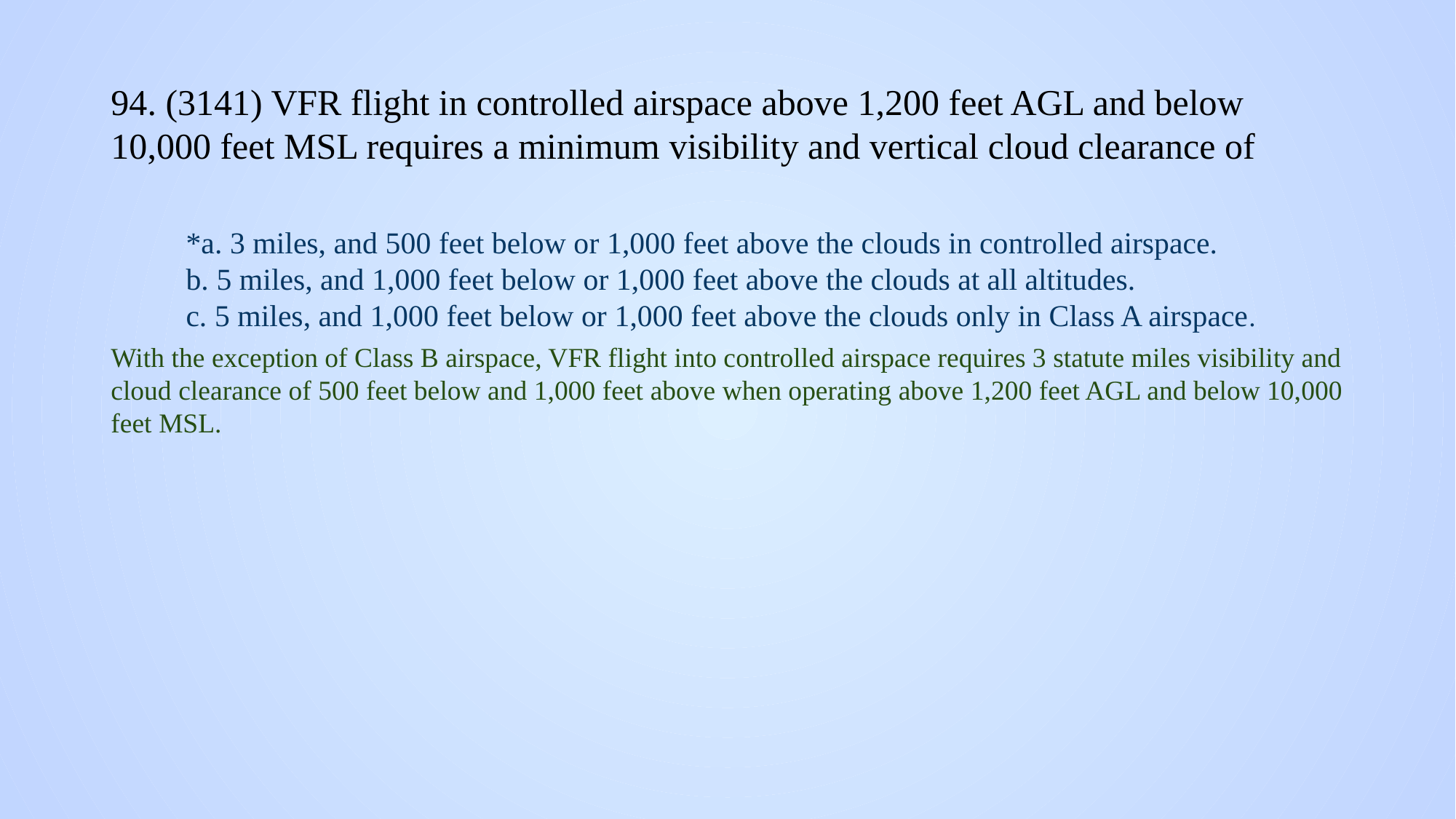

# 94. (3141) VFR flight in controlled airspace above 1,200 feet AGL and below 10,000 feet MSL requires a minimum visibility and vertical cloud clearance of
*a. 3 miles, and 500 feet below or 1,000 feet above the clouds in controlled airspace.
b. 5 miles, and 1,000 feet below or 1,000 feet above the clouds at all altitudes.
c. 5 miles, and 1,000 feet below or 1,000 feet above the clouds only in Class A airspace.
With the exception of Class B airspace, VFR flight into controlled airspace requires 3 statute miles visibility and cloud clearance of 500 feet below and 1,000 feet above when operating above 1,200 feet AGL and below 10,000 feet MSL.